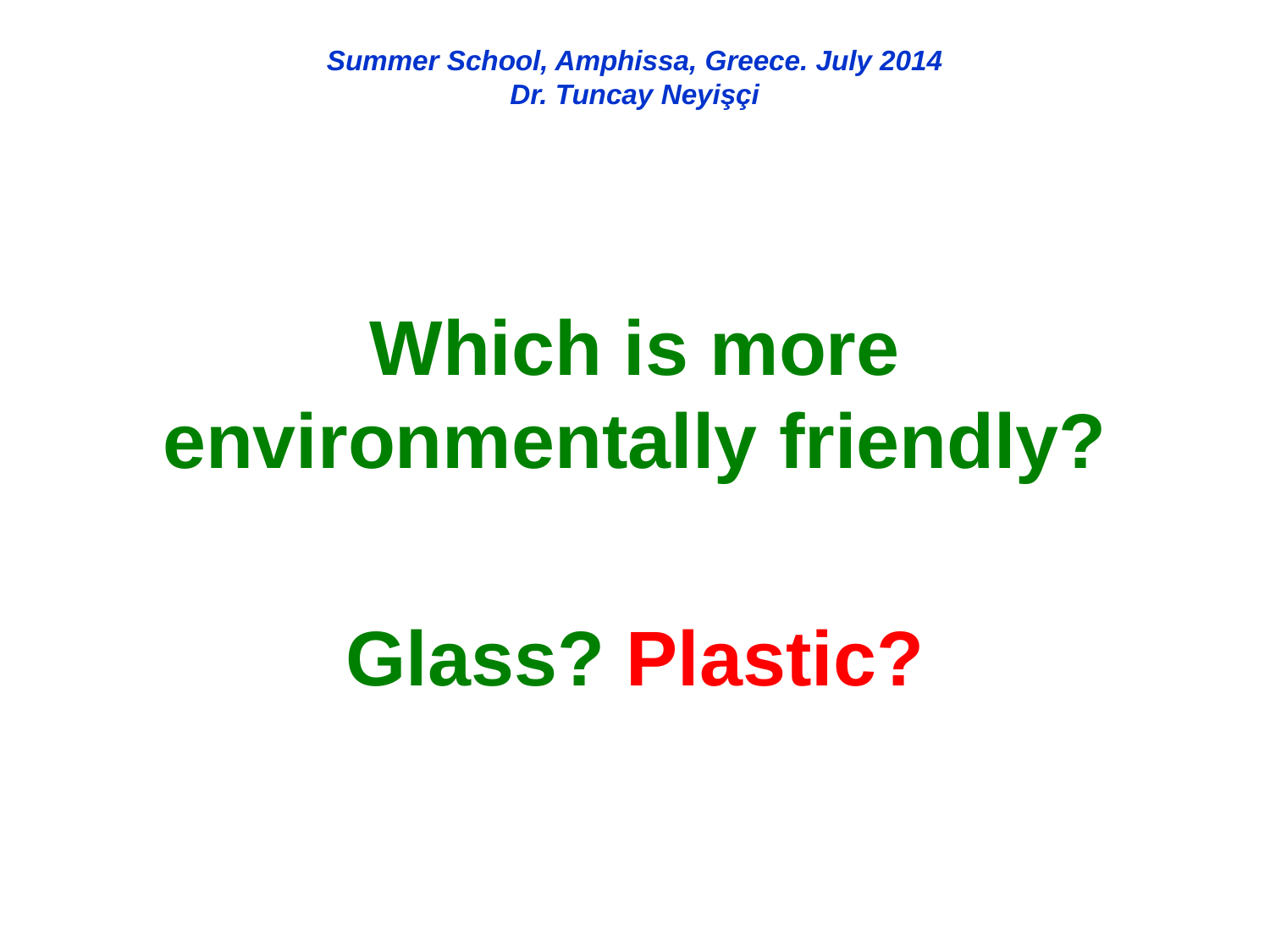

# Summer School, Amphissa, Greece. July 2014 Dr. Tuncay Neyişçi

Which is more environmentally friendly?

Glass? Plastic?